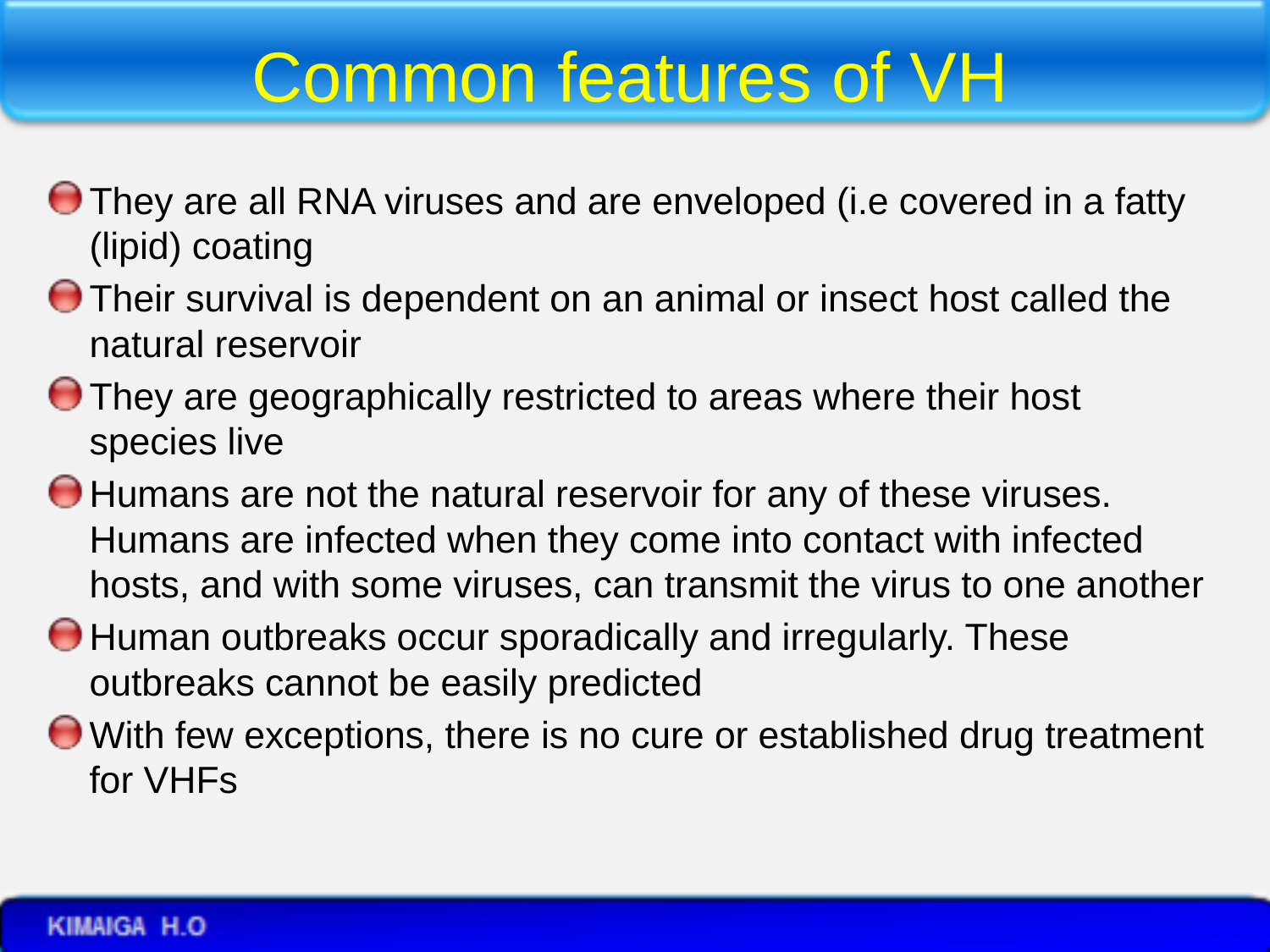

# Common features of VH
They are all RNA viruses and are enveloped (i.e covered in a fatty (lipid) coating
Their survival is dependent on an animal or insect host called the natural reservoir
They are geographically restricted to areas where their host species live
Humans are not the natural reservoir for any of these viruses. Humans are infected when they come into contact with infected hosts, and with some viruses, can transmit the virus to one another
Human outbreaks occur sporadically and irregularly. These outbreaks cannot be easily predicted
With few exceptions, there is no cure or established drug treatment for VHFs